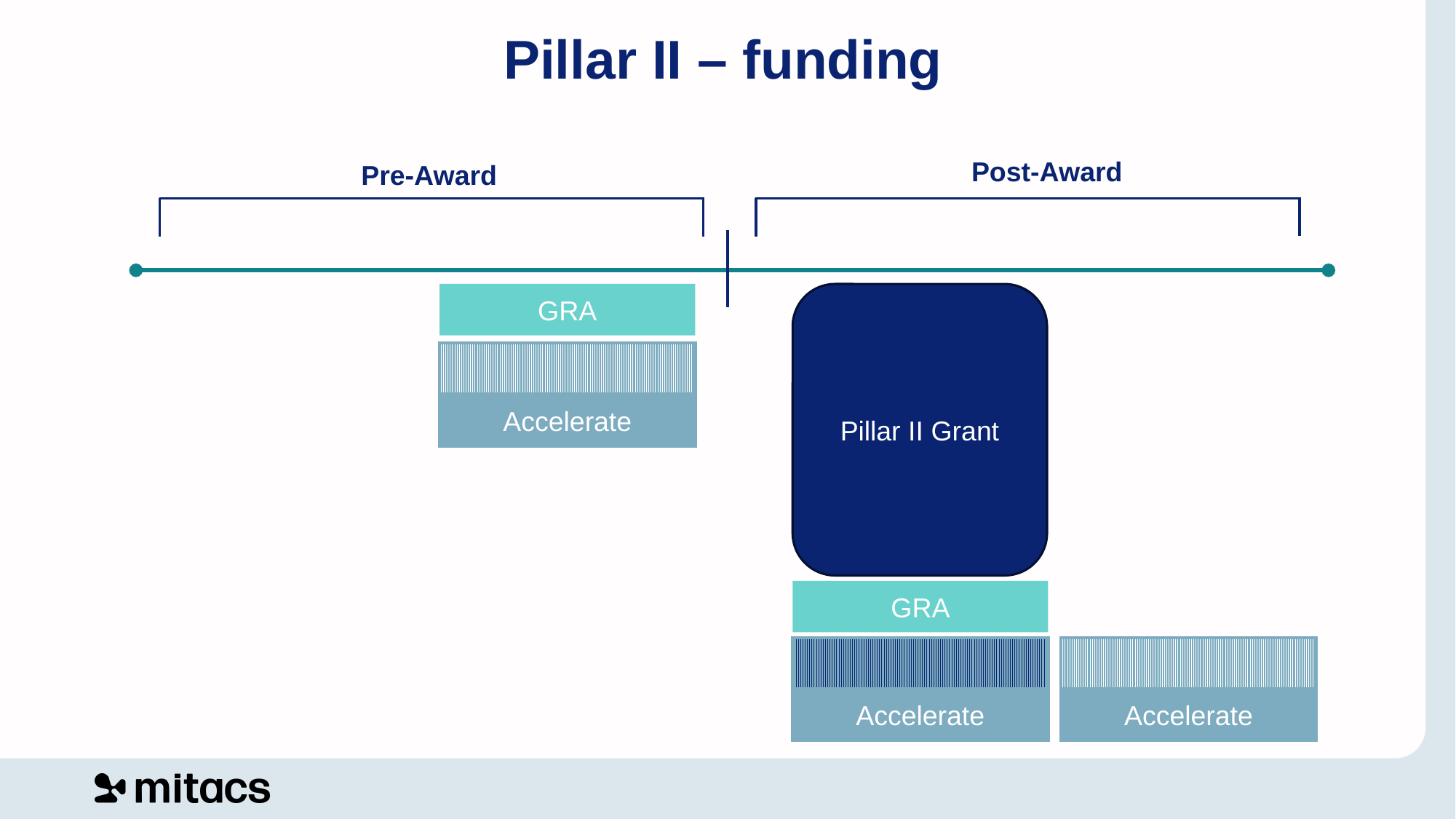

Pillar II – funding
Post-Award
Pre-Award
GRA
Pillar II Grant

Accelerate
GRA

Accelerate

Accelerate